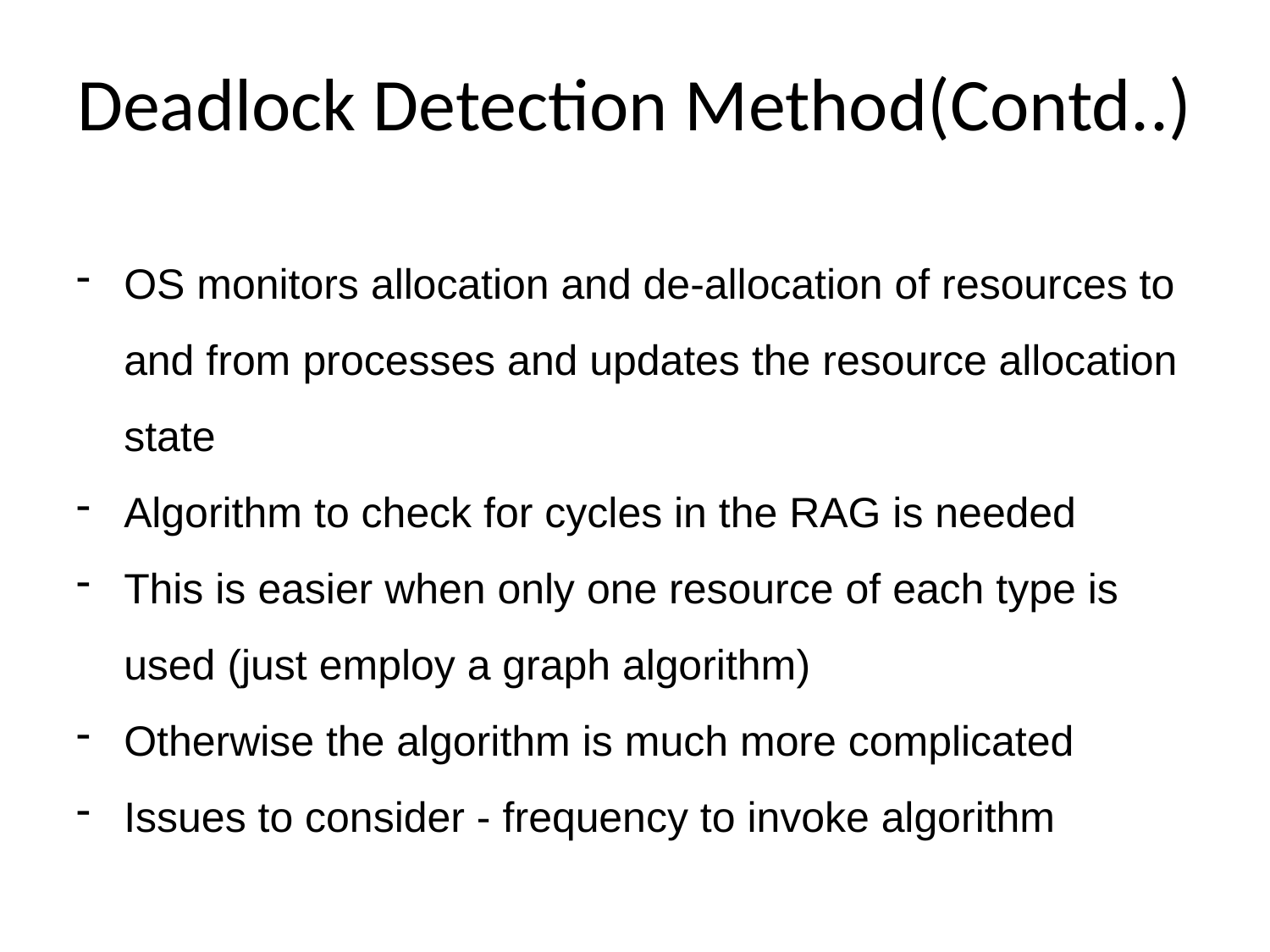

# Deadlock Detection Method(Contd..)
OS monitors allocation and de-allocation of resources to and from processes and updates the resource allocation state
Algorithm to check for cycles in the RAG is needed
This is easier when only one resource of each type is used (just employ a graph algorithm)
Otherwise the algorithm is much more complicated
Issues to consider - frequency to invoke algorithm